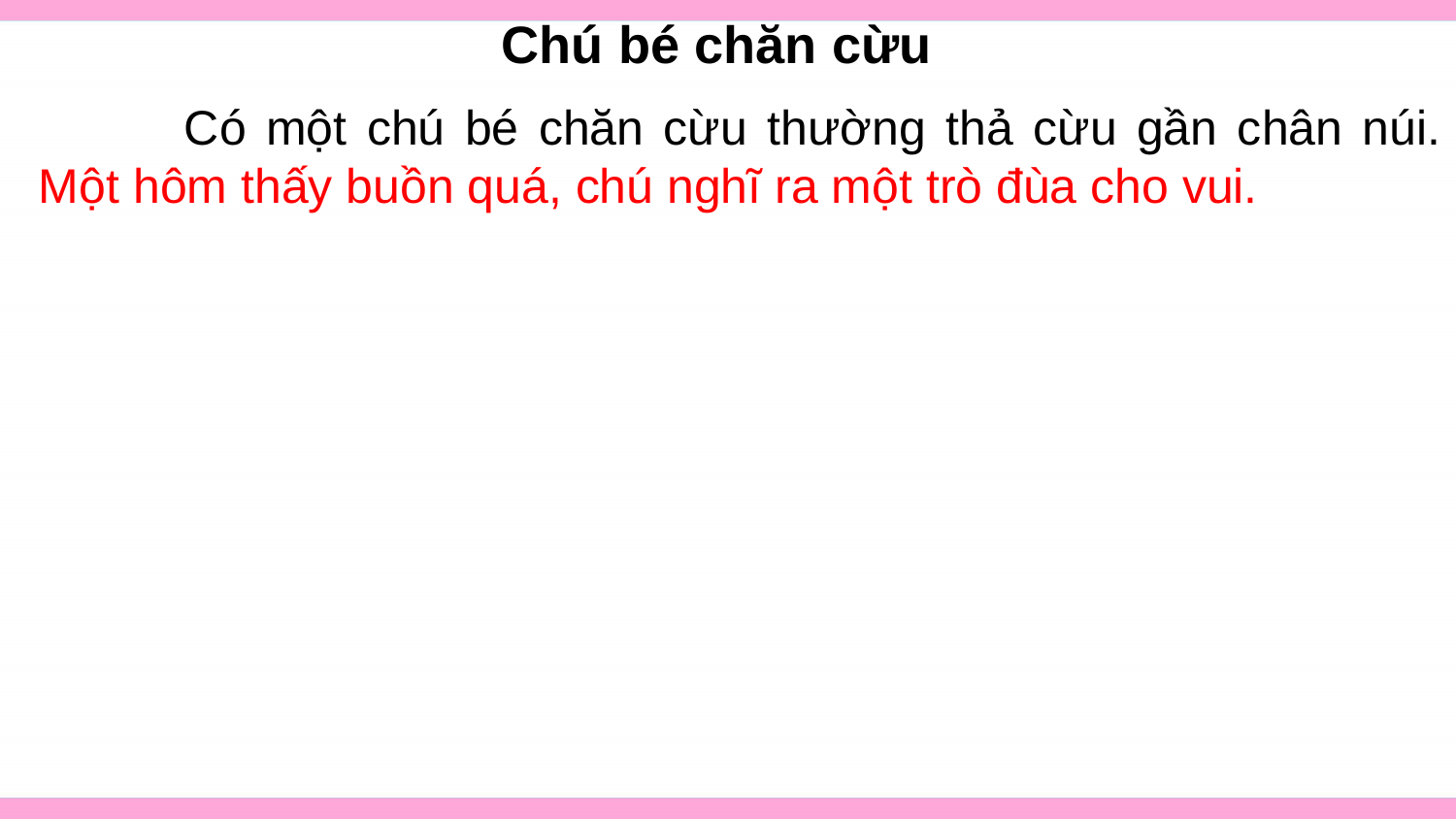

Chú bé chăn cừu
	Có một chú bé chăn cừu thường thả cừu gần chân núi. Một hôm thấy buồn quá, chú nghĩ ra một trò đùa cho vui.